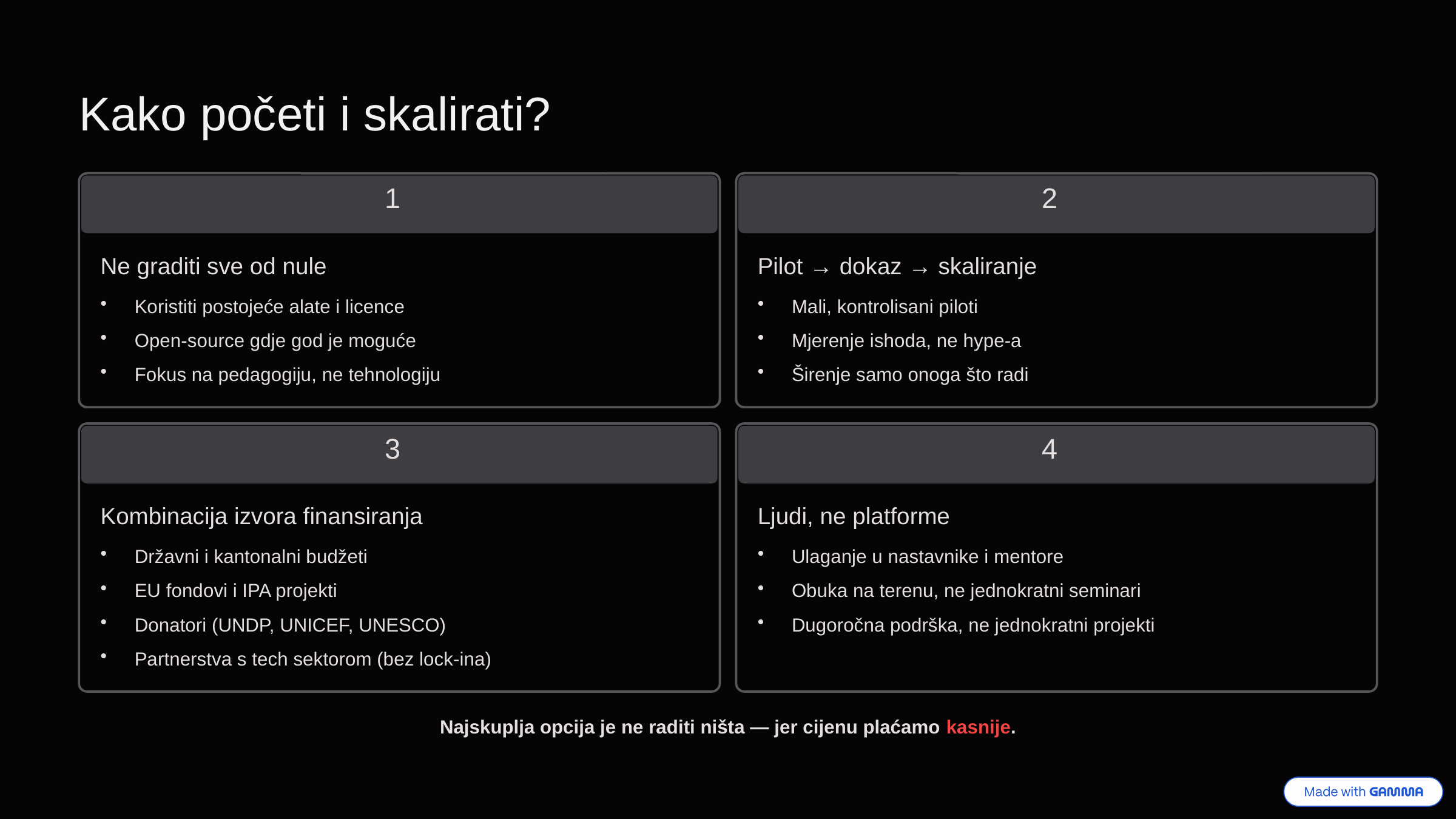

Kako početi i skalirati?

1
2
Ne graditi sve od nule
Pilot → dokaz → skaliranje
Koristiti postojeće alate i licence
Mali, kontrolisani piloti
Open-source gdje god je moguće
Mjerenje ishoda, ne hype-a
Fokus na pedagogiju, ne tehnologiju
Širenje samo onoga što radi

3
4
Kombinacija izvora finansiranja
Ljudi, ne platforme
Državni i kantonalni budžeti
Ulaganje u nastavnike i mentore
EU fondovi i IPA projekti
Obuka na terenu, ne jednokratni seminari
Donatori (UNDP, UNICEF, UNESCO)
Dugoročna podrška, ne jednokratni projekti
Partnerstva s tech sektorom (bez lock-ina)
Najskuplja opcija je ne raditi ništa — jer cijenu plaćamo kasnije.